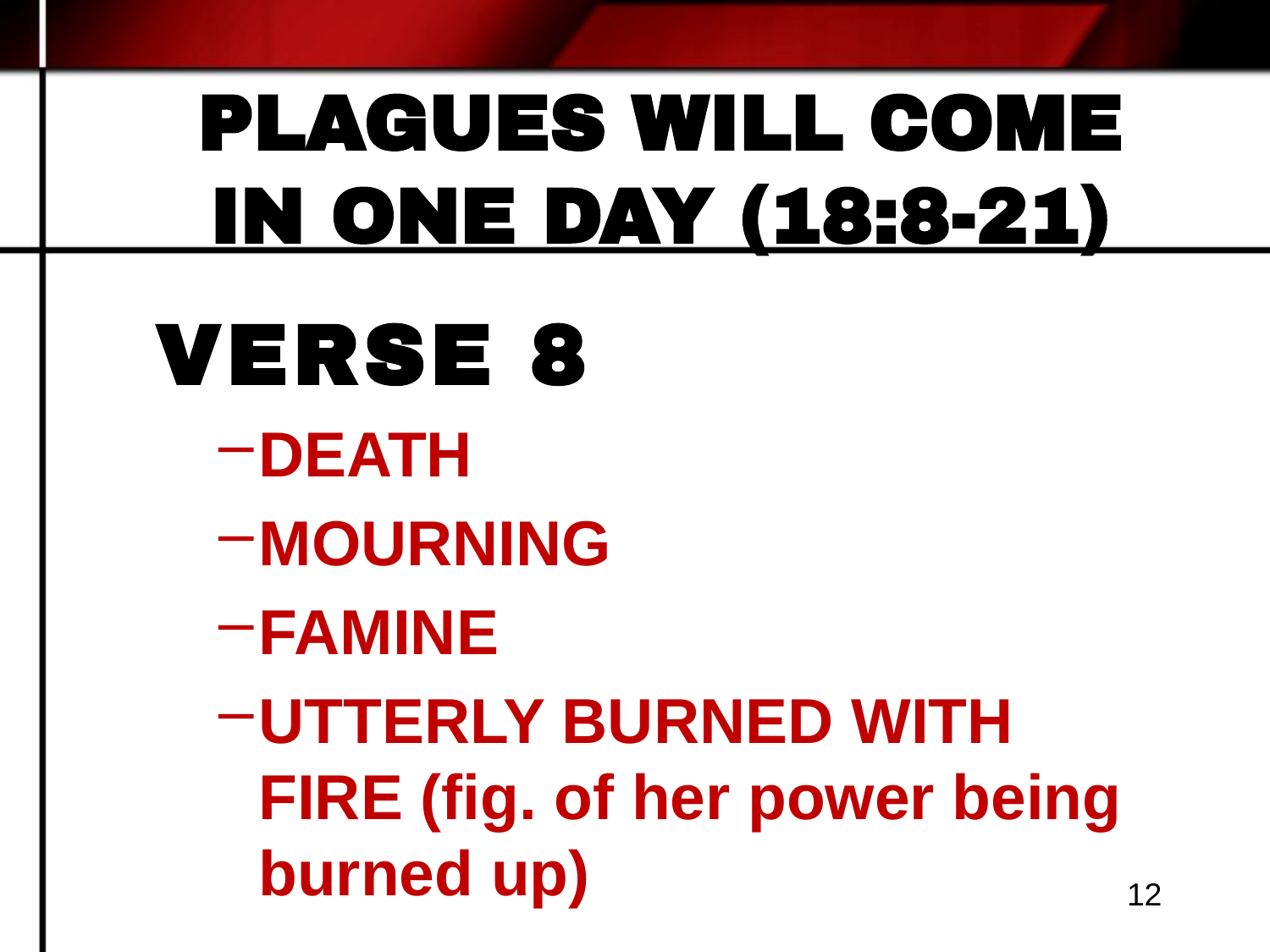

# PLAGUES WILL COME IN ONE DAY (18:8-21)
VERSE 8
DEATH
MOURNING
FAMINE
UTTERLY BURNED WITH FIRE (fig. of her power being burned up)
12